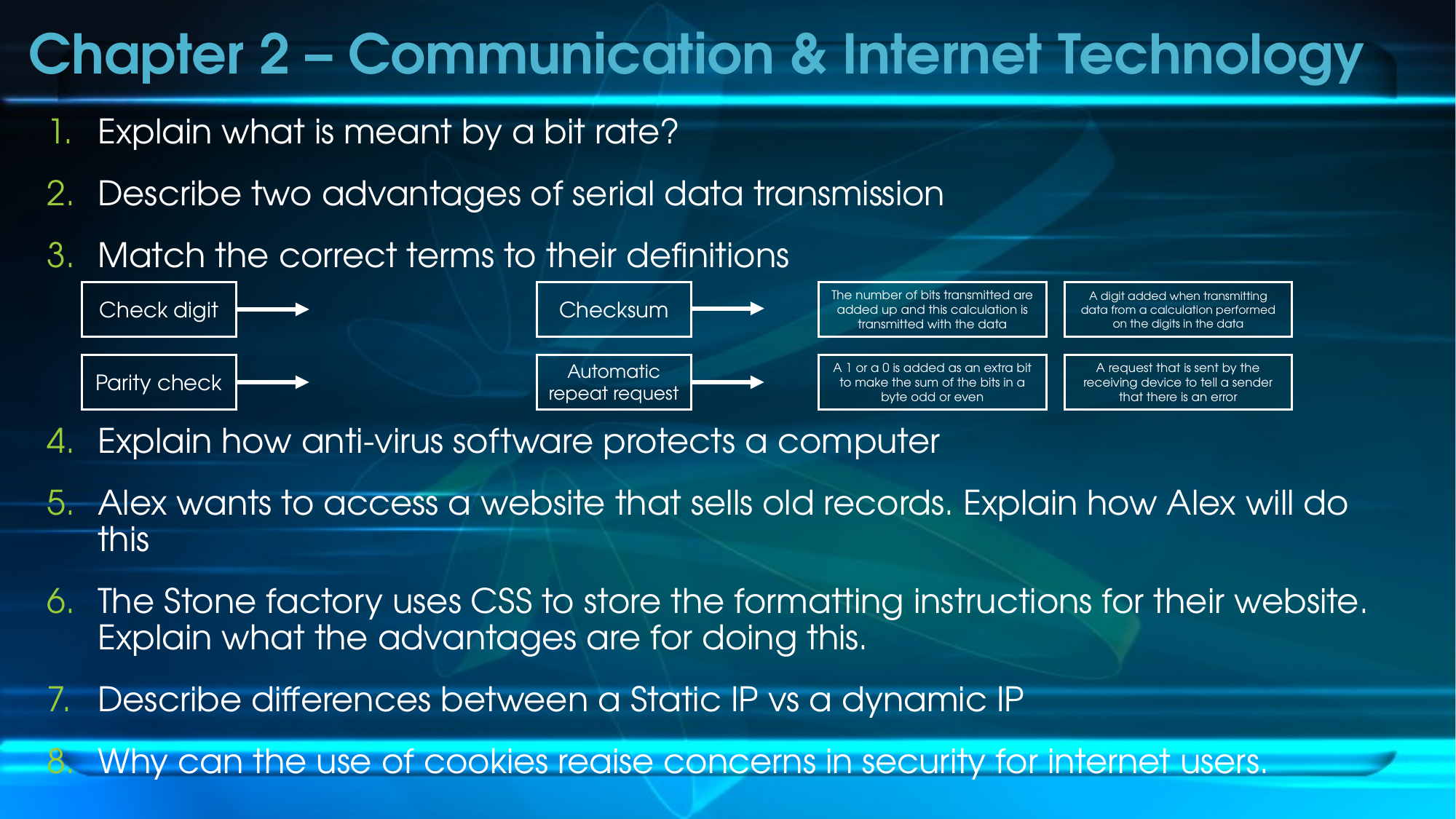

# Chapter 2 – Communication & Internet Technology
Explain what is meant by a bit rate?
Describe two advantages of serial data transmission
Match the correct terms to their definitions

Explain how anti-virus software protects a computer
Alex wants to access a website that sells old records. Explain how Alex will do this
The Stone factory uses CSS to store the formatting instructions for their website. Explain what the advantages are for doing this.
Describe differences between a Static IP vs a dynamic IP
Why can the use of cookies reaise concerns in security for internet users.

Check digit
Checksum
The number of bits transmitted are added up and this calculation is transmitted with the data
A digit added when transmitting data from a calculation performed on the digits in the data
Parity check
Automatic repeat request
A 1 or a 0 is added as an extra bit to make the sum of the bits in a byte odd or even
A request that is sent by the receiving device to tell a sender that there is an error